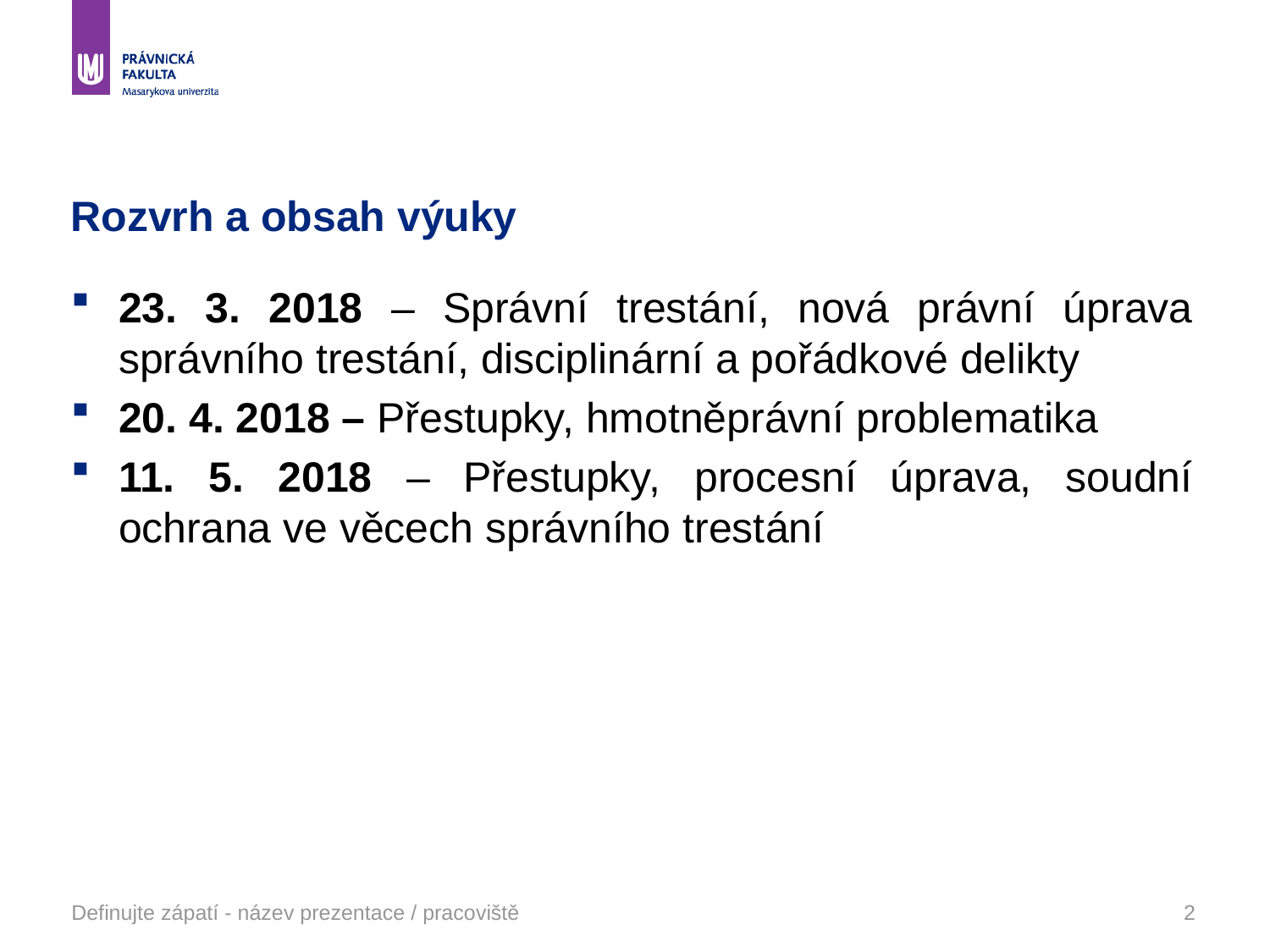

# Rozvrh a obsah výuky
23. 3. 2018 – Správní trestání, nová právní úprava správního trestání, disciplinární a pořádkové delikty
20. 4. 2018 – Přestupky, hmotněprávní problematika
11. 5. 2018 – Přestupky, procesní úprava, soudní ochrana ve věcech správního trestání

Definujte zápatí - název prezentace / pracoviště
2